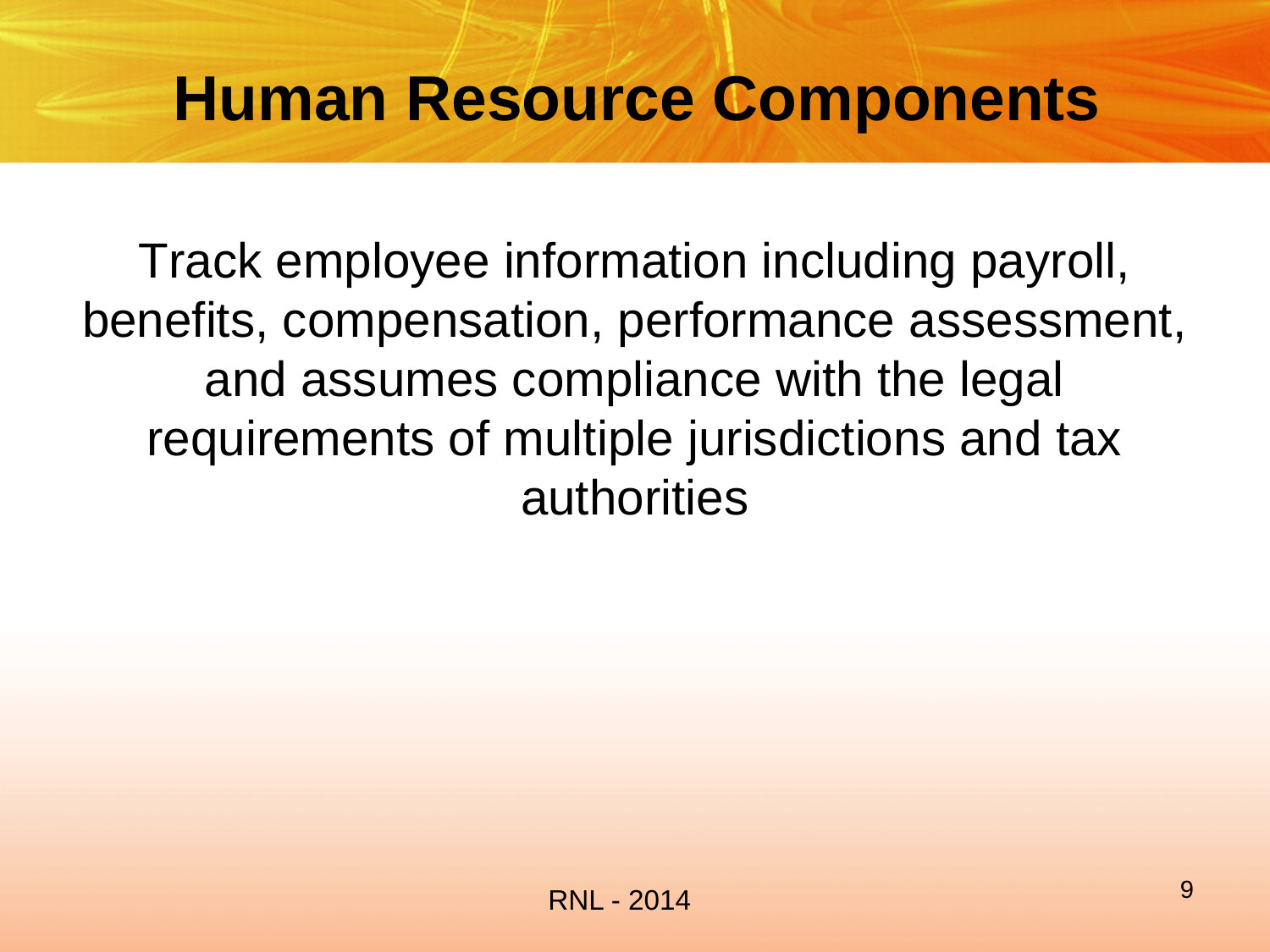

# Human Resource Components
Track employee information including payroll, benefits, compensation, performance assessment, and assumes compliance with the legal requirements of multiple jurisdictions and tax authorities
9
RNL - 2014